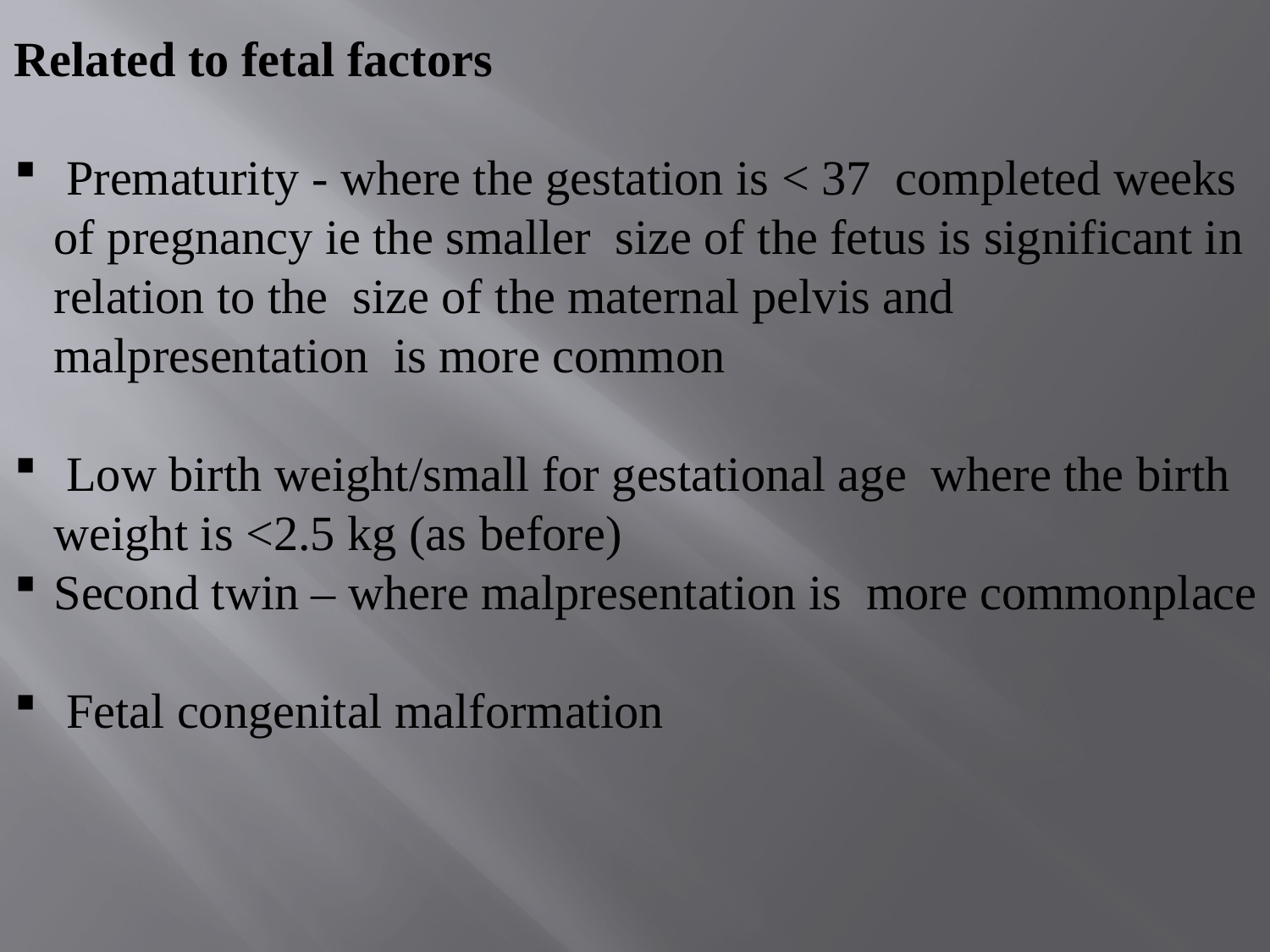

Related to fetal factors

 Prematurity - where the gestation is < 37  completed weeks of pregnancy ie the smaller  size of the fetus is significant in relation to the  size of the maternal pelvis and malpresentation  is more common

 Low birth weight/small for gestational age  where the birth weight is <2.5 kg (as before)
Second twin – where malpresentation is  more commonplace

 Fetal congenital malformation